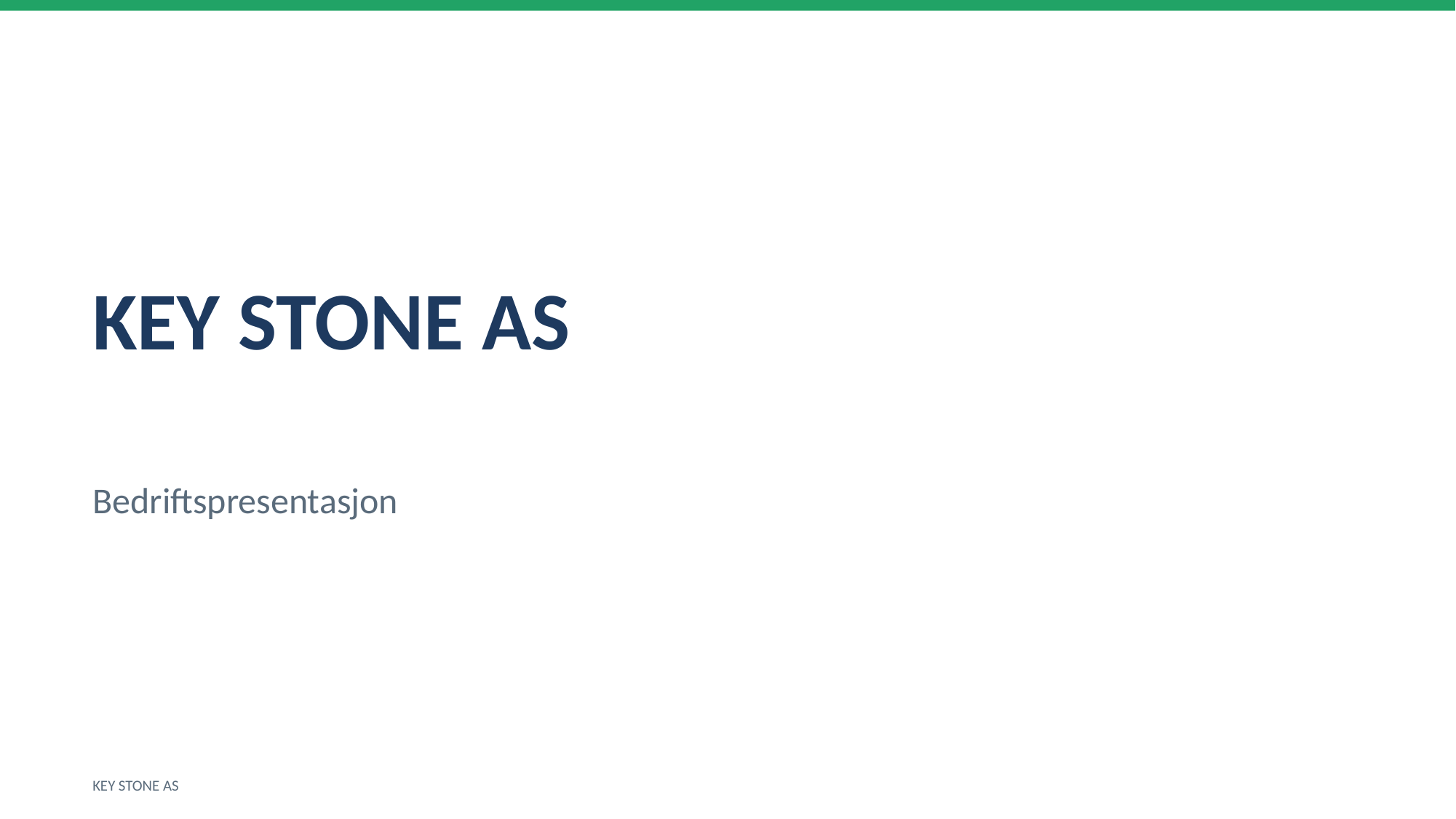

KEY STONE AS
Bedriftspresentasjon
KEY STONE AS